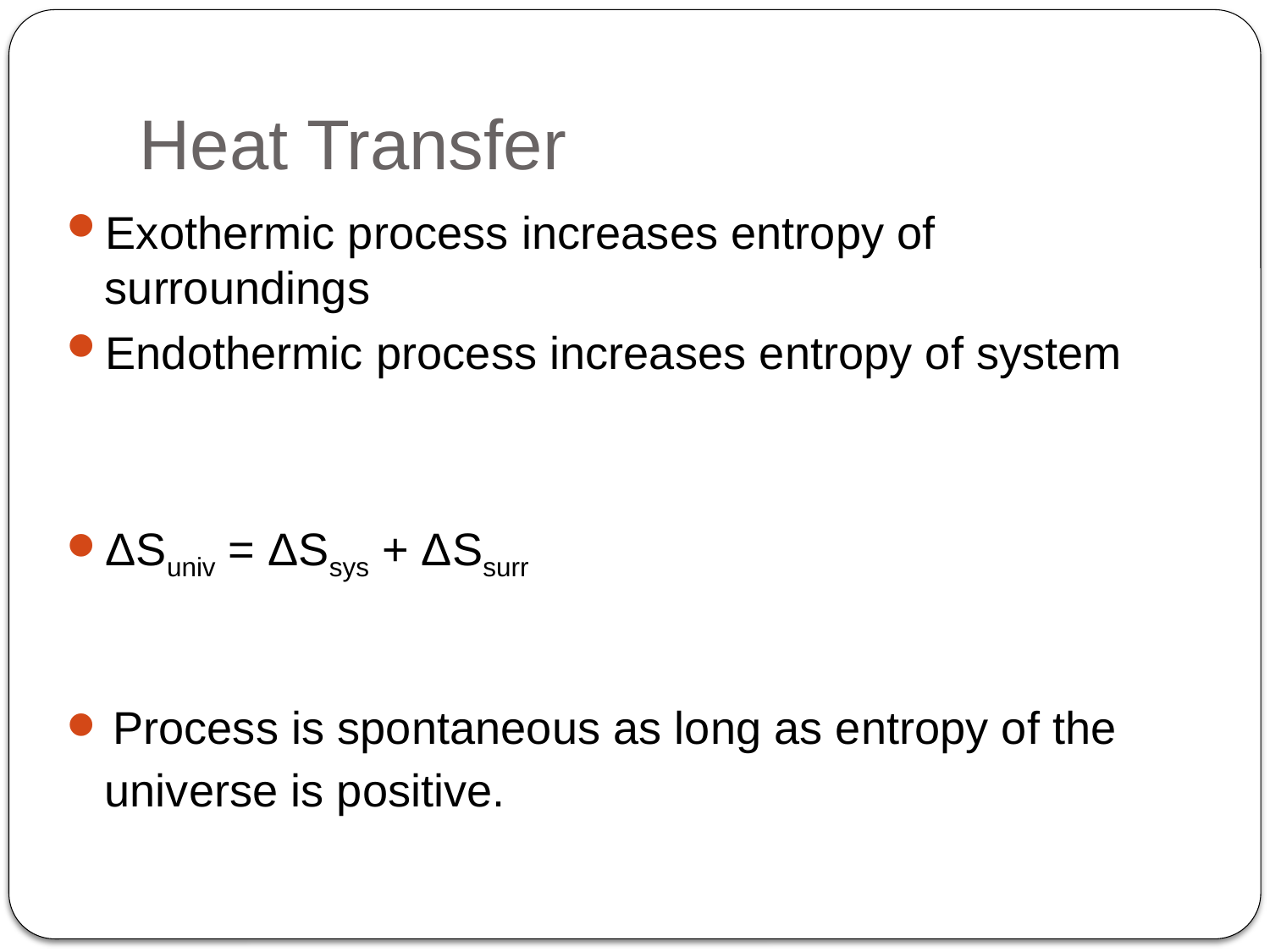

# Heat Transfer
Exothermic process increases entropy of surroundings
Endothermic process increases entropy of system

ΔSuniv = ΔSsys + ΔSsurr

 Process is spontaneous as long as entropy of the universe is positive.